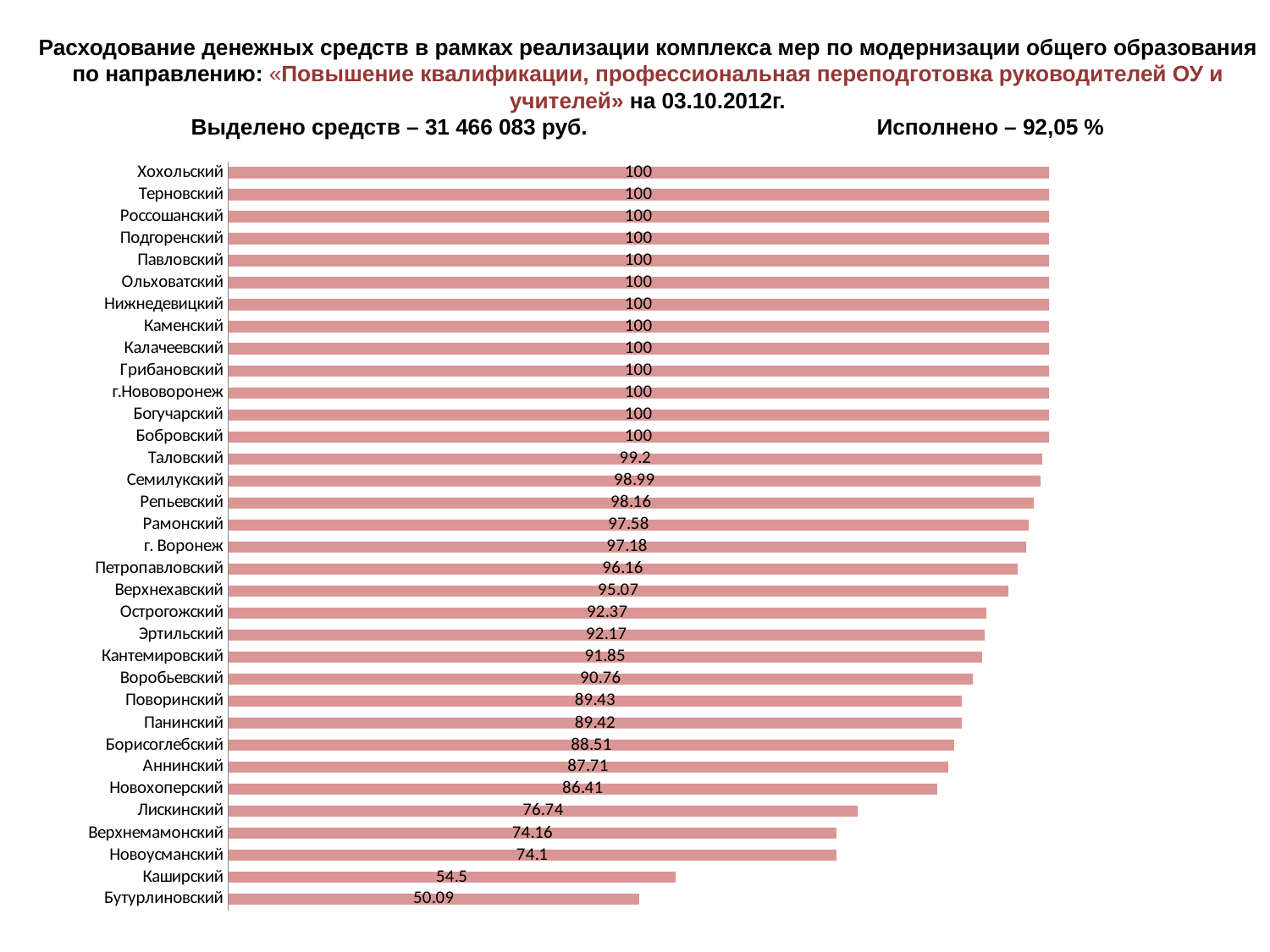

# Расходование денежных средств в рамках реализации комплекса мер по модернизации общего образования по направлению: «Повышение квалификации, профессиональная переподготовка руководителей ОУ и учителей» на 03.10.2012г. Выделено средств – 31 466 083 руб.			Исполнено – 92,05 %

### Chart

| Category |  |
|---|---|
| Бутурлиновский | 50.09 |
| Каширский | 54.5 |
| Новоусманский | 74.1 |
| Верхнемамонский | 74.16 |
| Лискинский | 76.74 |
| Новохоперский | 86.41000000000003 |
| Аннинский | 87.71000000000002 |
| Борисоглебский | 88.51 |
| Панинский | 89.42 |
| Поворинский | 89.43 |
| Воробьевский | 90.76 |
| Кантемировский | 91.85 |
| Эртильский | 92.16999999999999 |
| Острогожский | 92.36999999999999 |
| Верхнехавский | 95.07 |
| Петропавловский | 96.16 |
| г. Воронеж | 97.17999999999998 |
| Рамонский | 97.58 |
| Репьевский | 98.16 |
| Семилукский | 98.99000000000002 |
| Таловский | 99.2 |
| Бобровский | 100.0 |
| Богучарский | 100.0 |
| г.Нововоронеж | 100.0 |
| Грибановский | 100.0 |
| Калачеевский | 100.0 |
| Каменский | 100.0 |
| Нижнедевицкий | 100.0 |
| Ольховатский | 100.0 |
| Павловский | 100.0 |
| Подгоренский | 100.0 |
| Россошанский | 100.0 |
| Терновский | 100.0 |
| Хохольский | 100.0 |